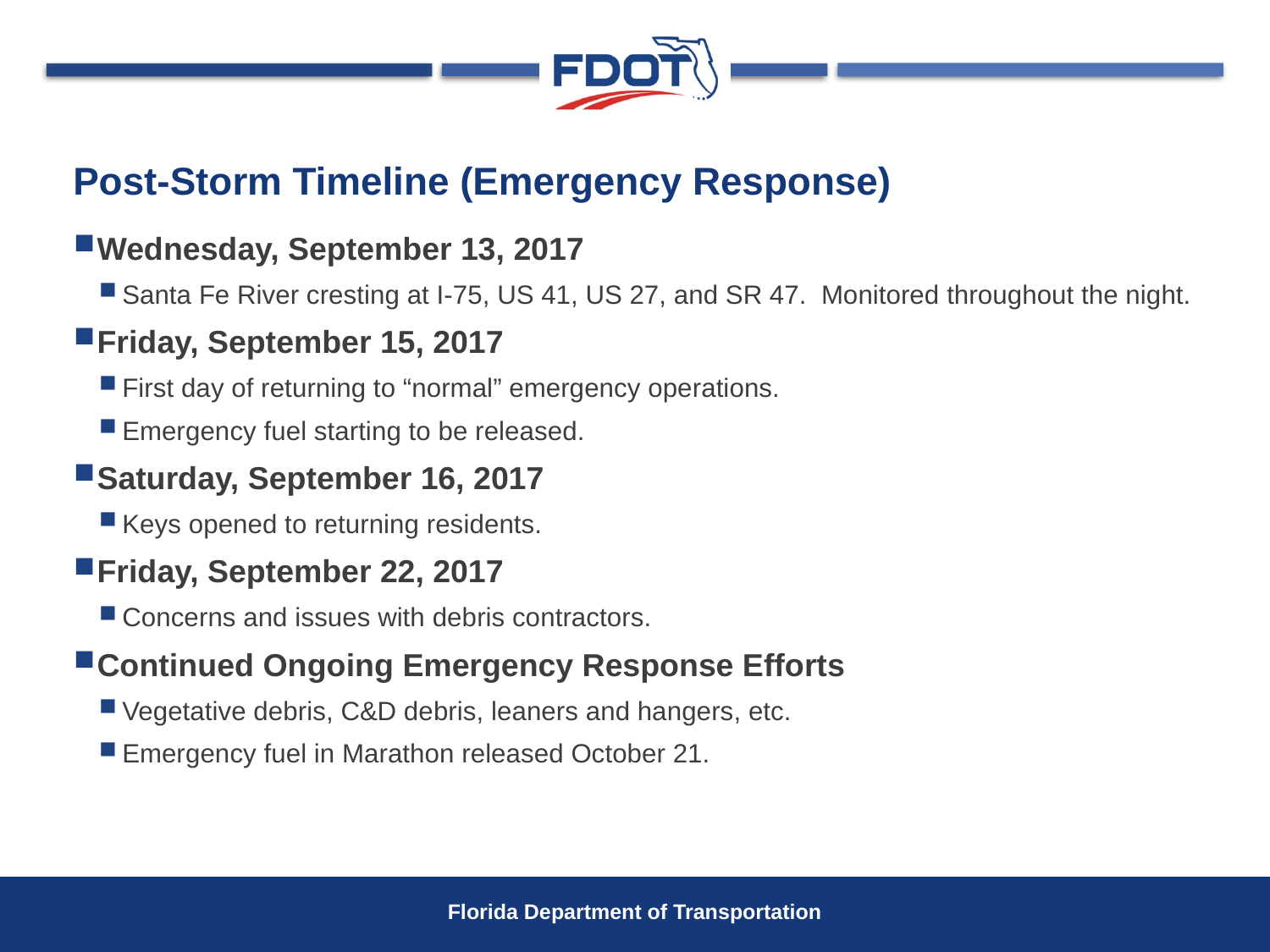

# Post-Storm Timeline (Emergency Response)
Wednesday, September 13, 2017
Santa Fe River cresting at I-75, US 41, US 27, and SR 47.  Monitored throughout the night.
Friday, September 15, 2017
First day of returning to “normal” emergency operations.
Emergency fuel starting to be released.
Saturday, September 16, 2017
Keys opened to returning residents.
Friday, September 22, 2017
Concerns and issues with debris contractors.
Continued Ongoing Emergency Response Efforts
Vegetative debris, C&D debris, leaners and hangers, etc.
Emergency fuel in Marathon released October 21.